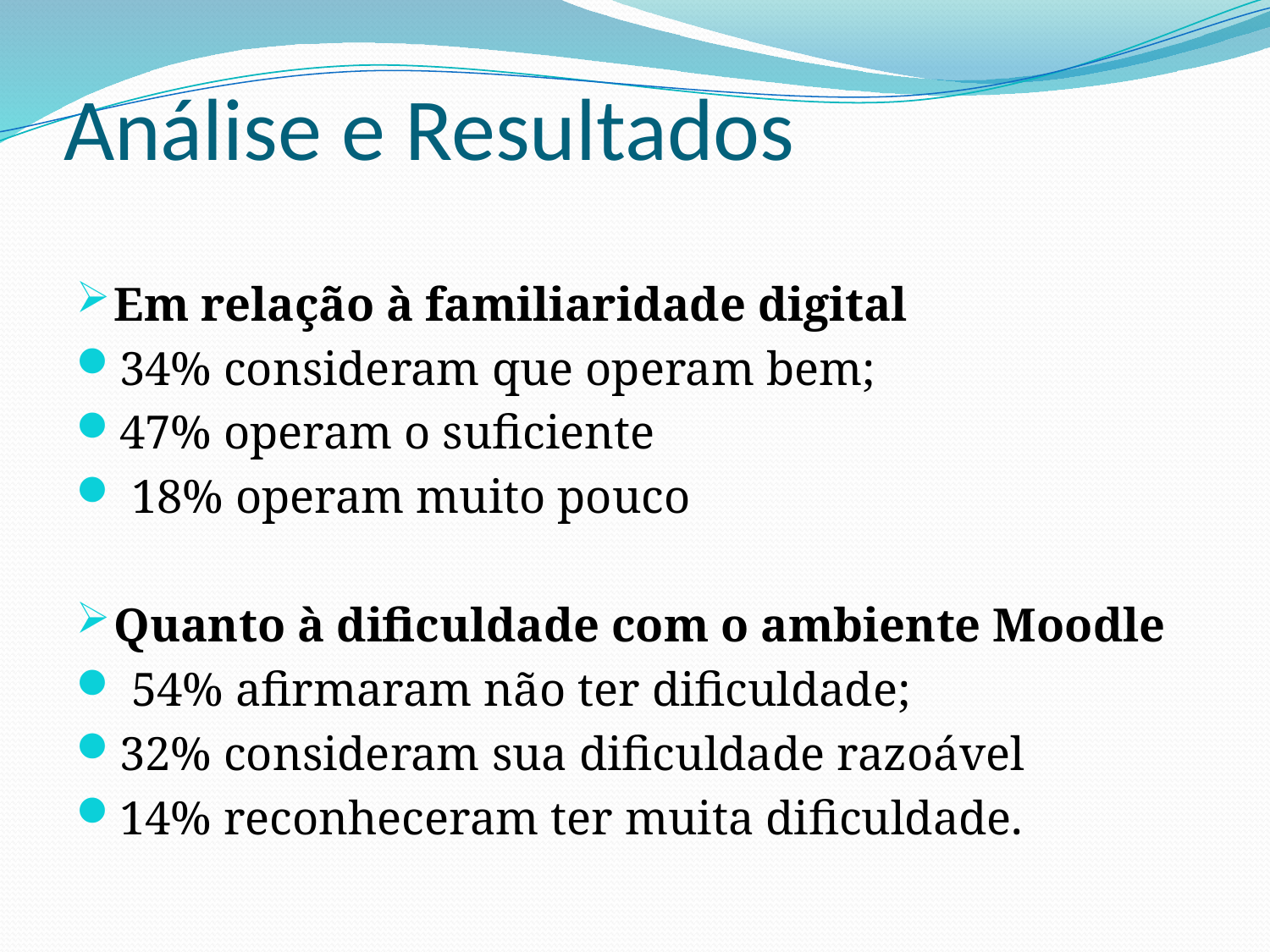

# Análise e Resultados
Em relação à familiaridade digital
34% consideram que operam bem;
47% operam o suficiente
 18% operam muito pouco

Quanto à dificuldade com o ambiente Moodle
 54% afirmaram não ter dificuldade;
32% consideram sua dificuldade razoável
14% reconheceram ter muita dificuldade.